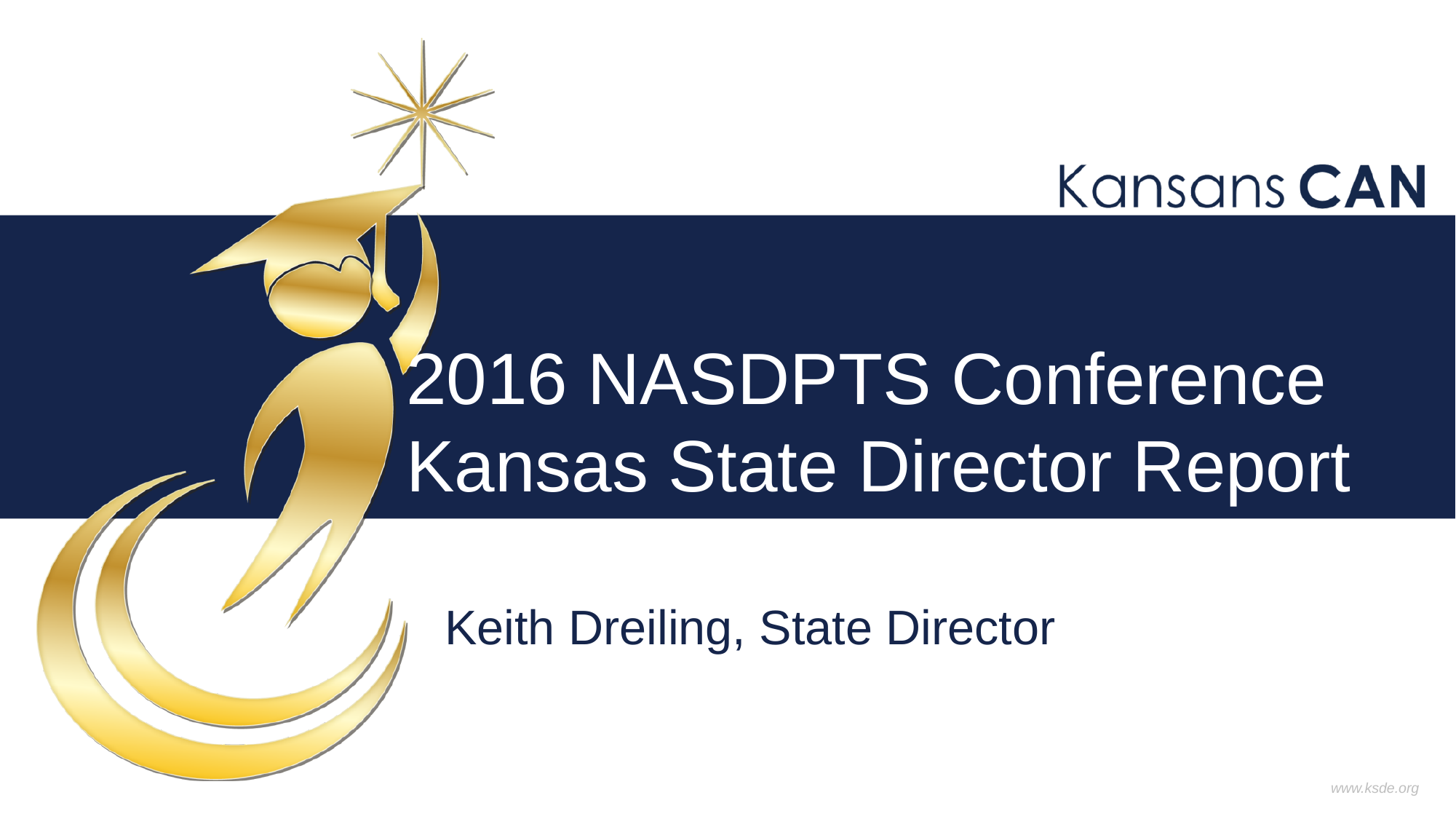

# 2016 NASDPTS Conference Kansas State Director Report
Keith Dreiling, State Director